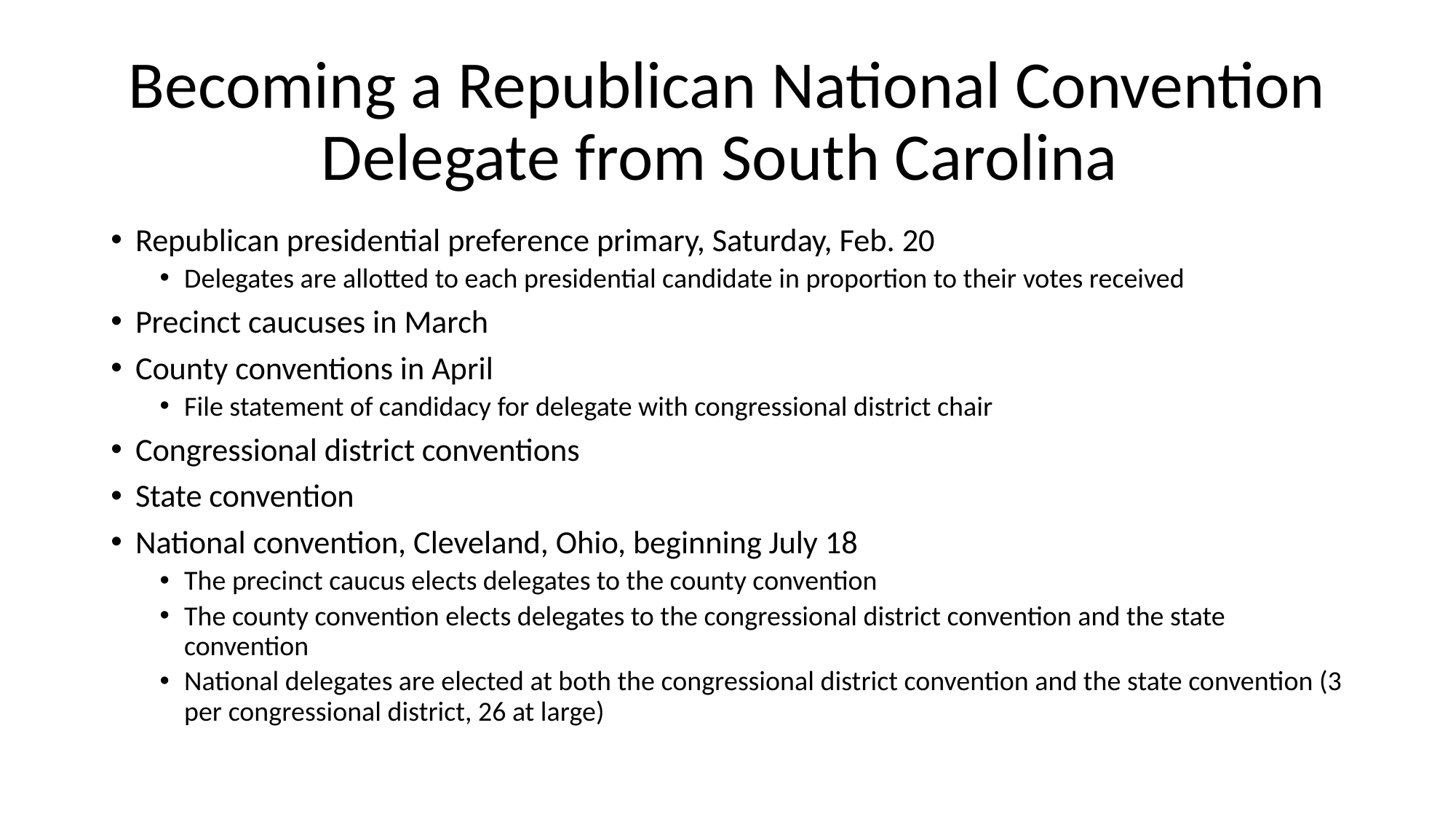

# Becoming a Republican National Convention Delegate from South Carolina
Republican presidential preference primary, Saturday, Feb. 20
Delegates are allotted to each presidential candidate in proportion to their votes received
Precinct caucuses in March
County conventions in April
File statement of candidacy for delegate with congressional district chair
Congressional district conventions
State convention
National convention, Cleveland, Ohio, beginning July 18
The precinct caucus elects delegates to the county convention
The county convention elects delegates to the congressional district convention and the state convention
National delegates are elected at both the congressional district convention and the state convention (3 per congressional district, 26 at large)